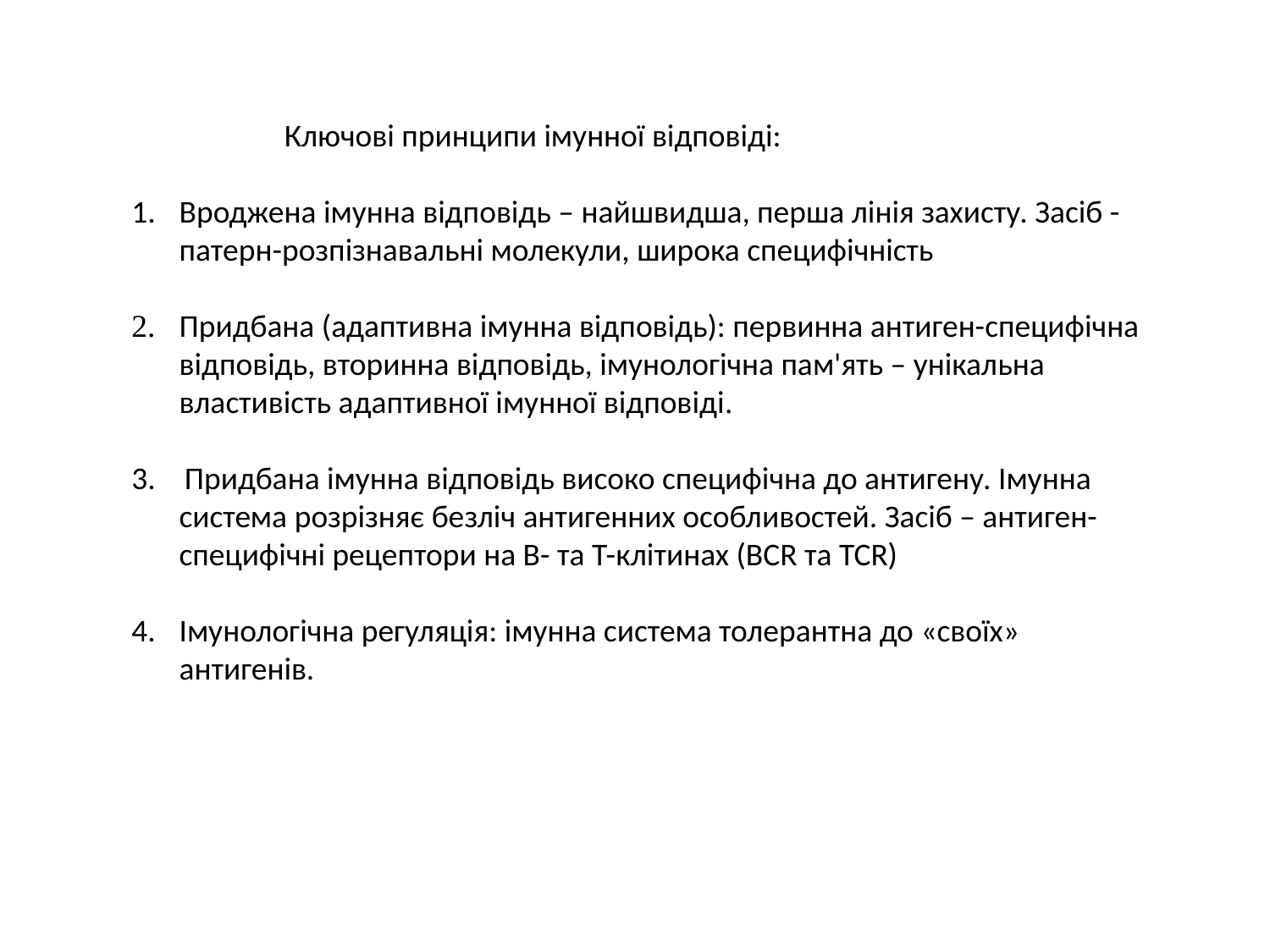

Ключові принципи імунної відповіді:

Вроджена імунна відповідь – найшвидша, перша лінія захисту. Засіб - патерн-розпізнавальні молекули, широка специфічність

2.	Придбана (адаптивна імунна відповідь): первинна антиген-специфічна відповідь, вторинна відповідь, імунологічна пам'ять – унікальна властивість адаптивної імунної відповіді.

3.    Придбана імунна відповідь високо специфічна до антигену. Імунна система розрізняє безліч антигенних особливостей. Засіб – антиген-специфічні рецептори на В- та Т-клітинах (BCR та TCR)

4.	Імунологічна регуляція: імунна система толерантна до «своїх» антигенів.